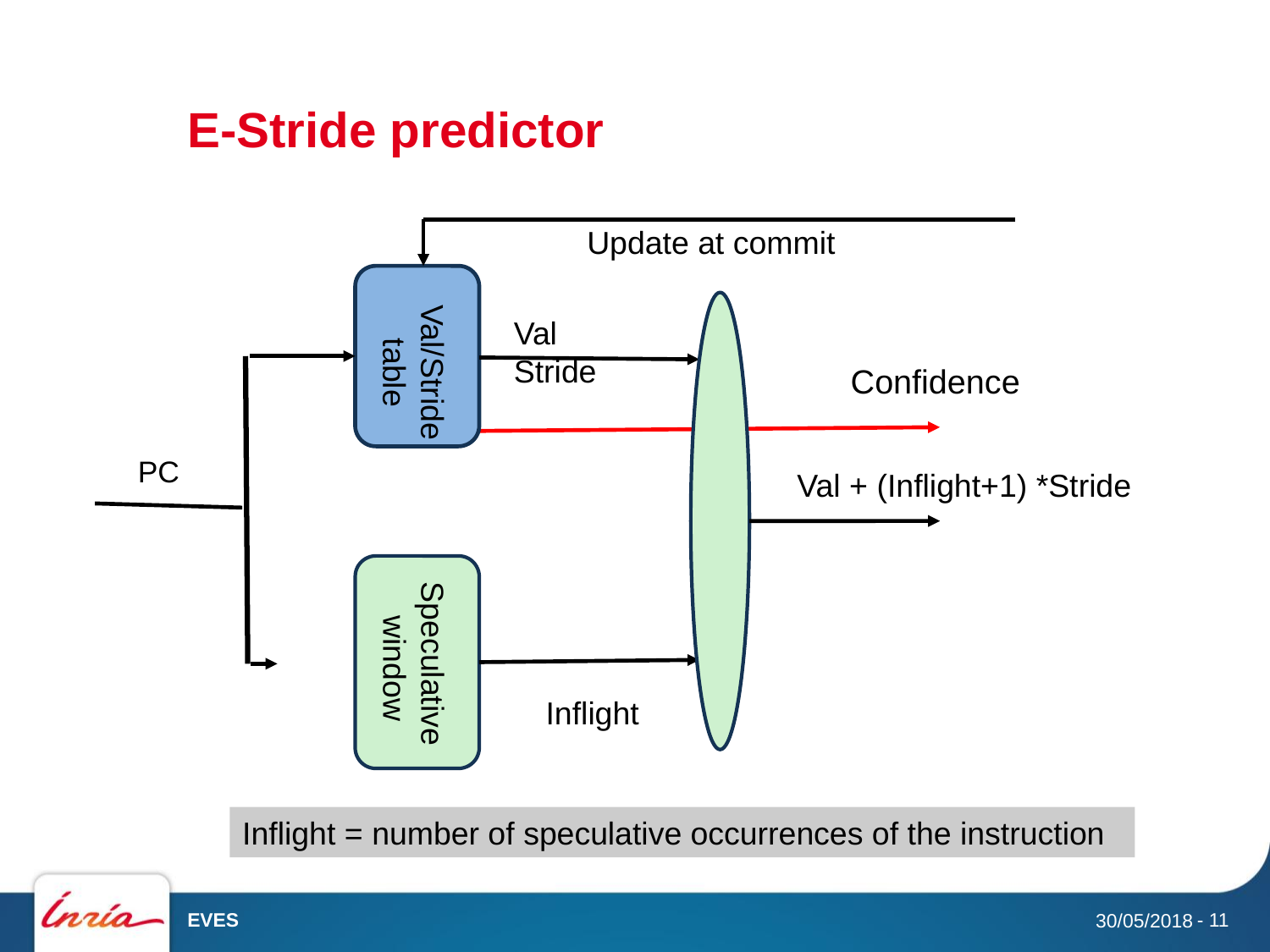

# E-Stride predictor
Update at commit

Val
Stride
Val/Stride
table
Confidence
PC
Val + (Inflight+1) *Stride

Speculative
window
Inflight
Inflight = number of speculative occurrences of the instruction
EVES
- 11
30/05/2018